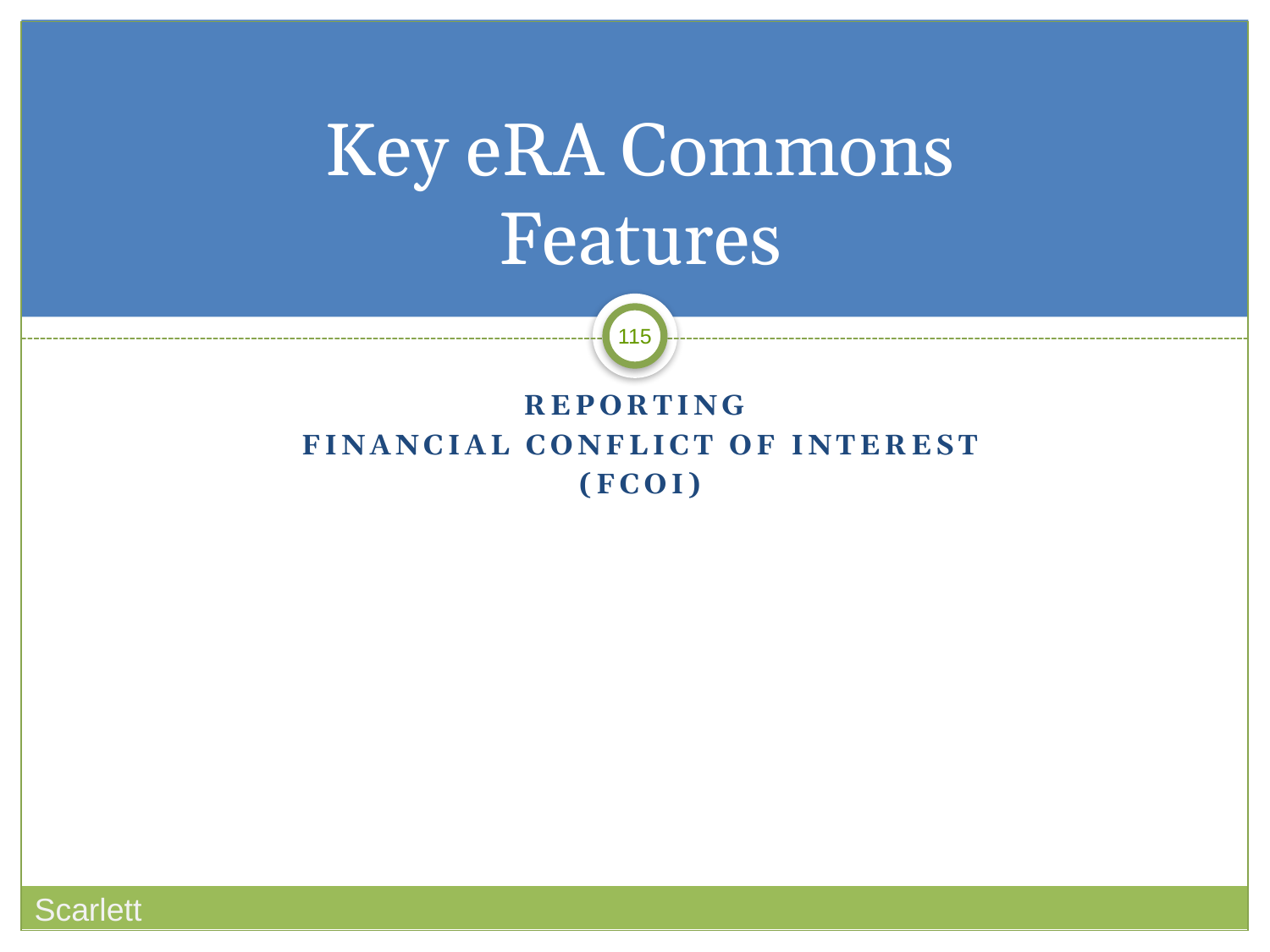

# Key eRA Commons Features
Reporting
financial conflict of interest
(FCOI)
Scarlett